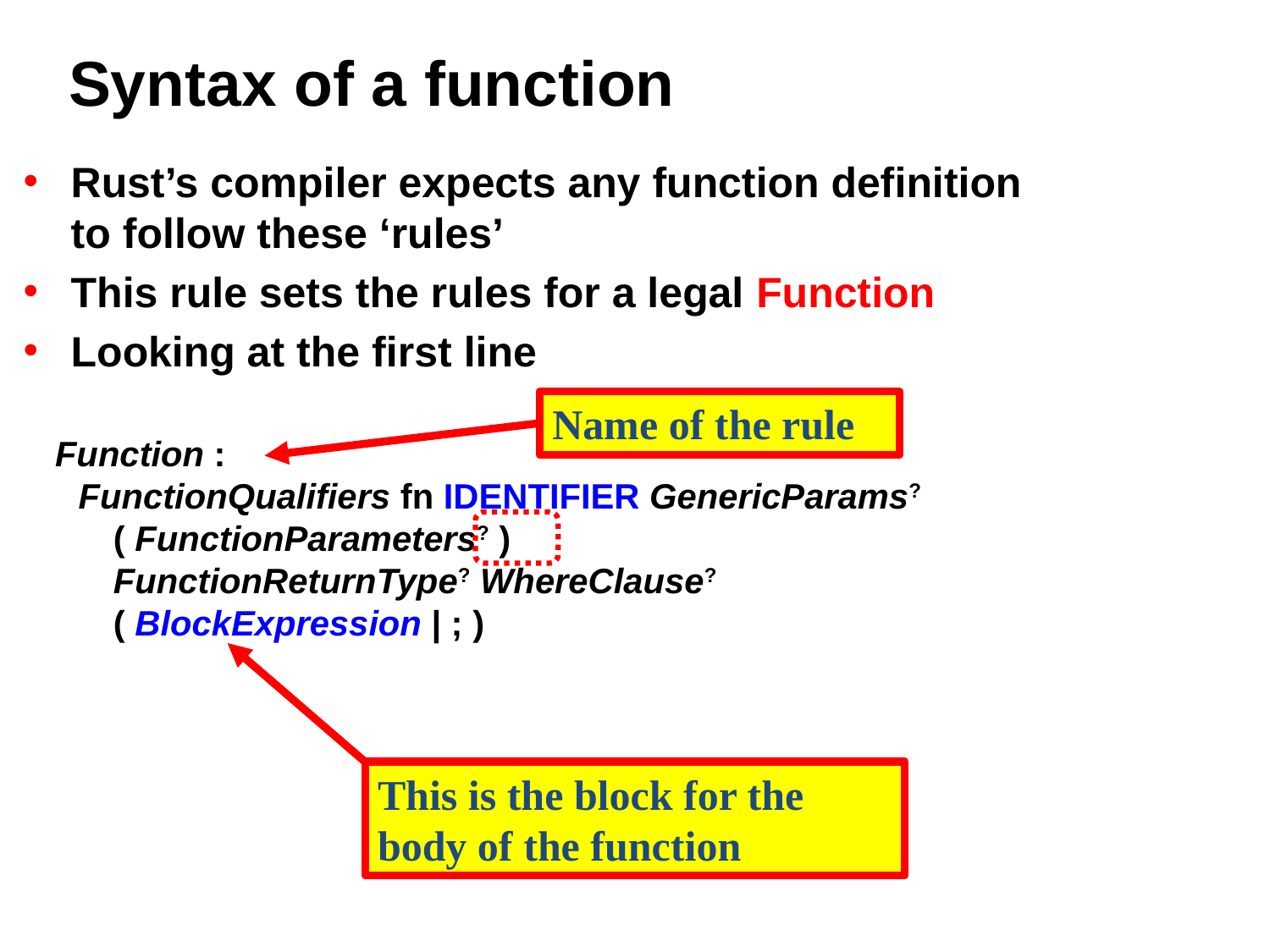

# Syntax of a function
Rust’s compiler expects any function definition
to follow these ‘rules’
This rule sets the rules for a legal Function
Looking at the first line
Name of the rule
Function :
   FunctionQualifiers fn IDENTIFIER GenericParams?
      ( FunctionParameters? )
      FunctionReturnType? WhereClause?
      ( BlockExpression | ; )

This is the block for the body of the function